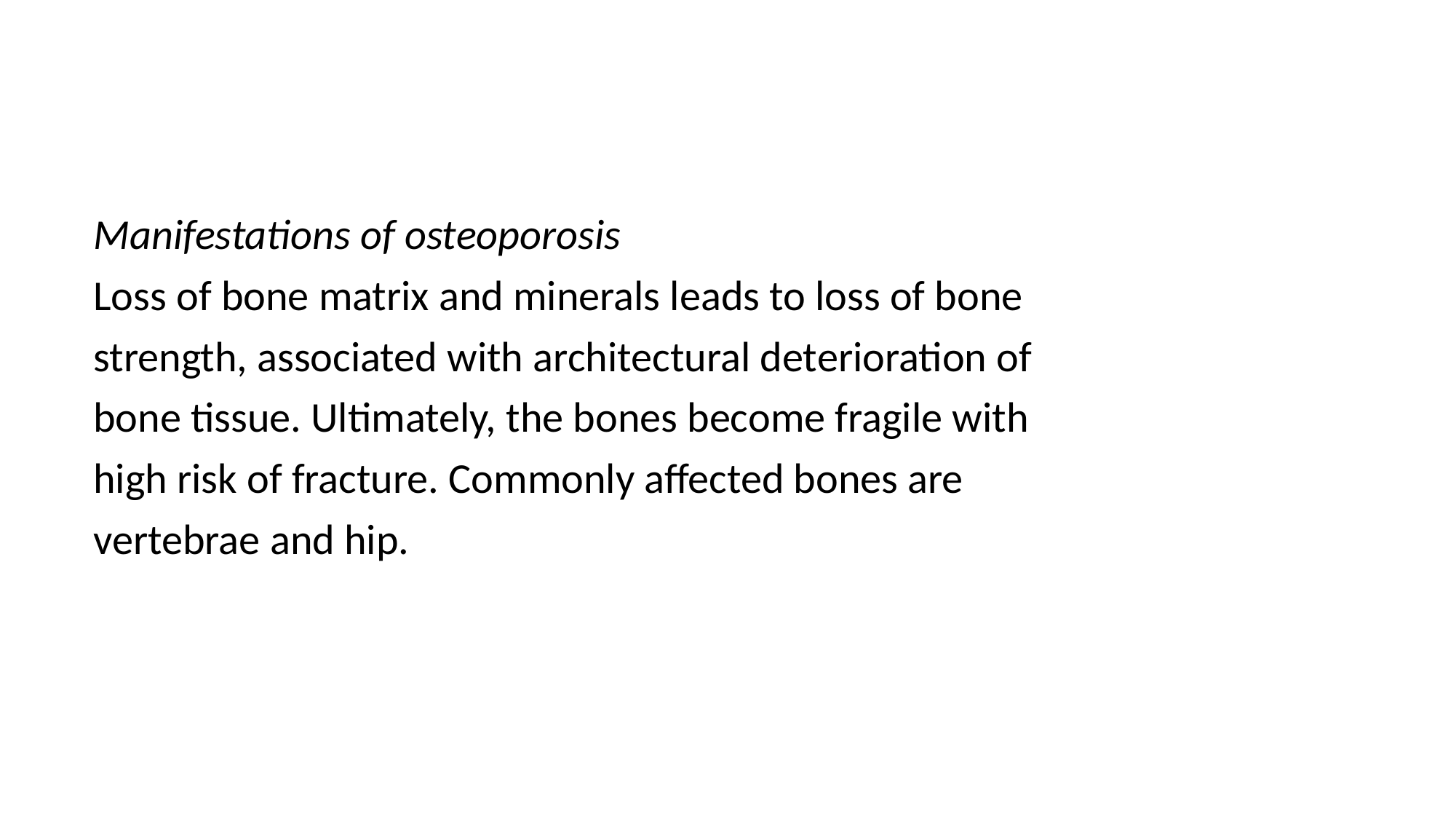

#
Manifestations of osteoporosis
Loss of bone matrix and minerals leads to loss of bone
strength, associated with architectural deterioration of
bone tissue. Ultimately, the bones become fragile with
high risk of fracture. Commonly affected bones are
vertebrae and hip.